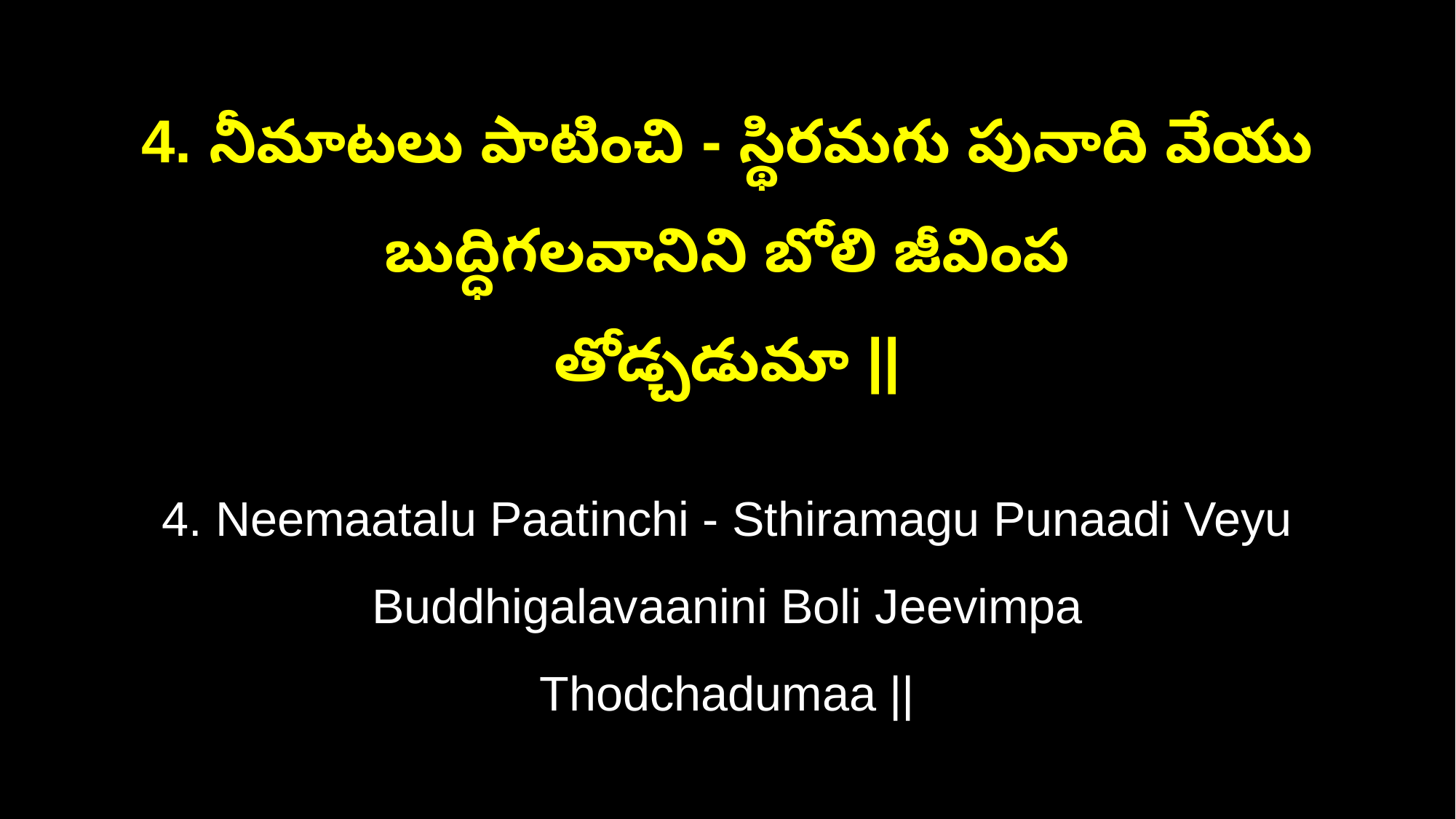

4. నీమాటలు పాటించి - స్థిరమగు పునాది వేయు బుద్ధిగలవానిని బోలి జీవింప
తోడ్చడుమా ||
4. Neemaatalu Paatinchi - Sthiramagu Punaadi Veyu Buddhigalavaanini Boli Jeevimpa
Thodchadumaa ||